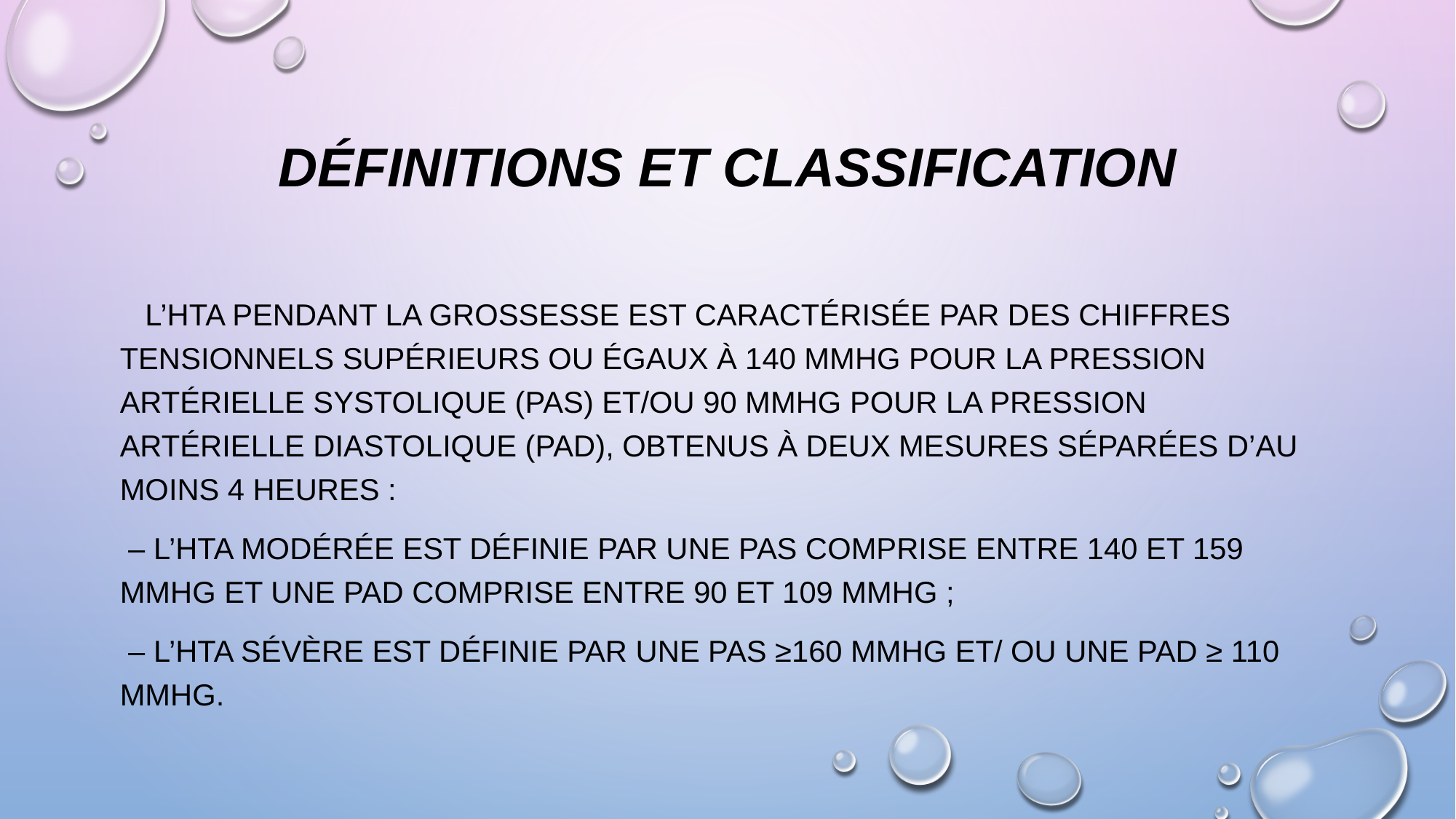

# Définitions et classification
   L’HTA pendant la grossesse est caractérisée par des chiffres tensionnels supérieurs ou égaux à 140 mmHg pour la pression artérielle systolique (PAS) et/ou 90 mmHg pour la pression artérielle diastolique (PAD), obtenus à deux mesures séparées d’au moins 4 heures :
 – l’HTA modérée est définie par une PAS comprise entre 140 et 159 mmHg et une PAD comprise entre 90 et 109 mmHg ;
 – l’HTA sévère est définie par une PAS ≥160 mmHg et/ ou une PAD ≥ 110 mmHg.